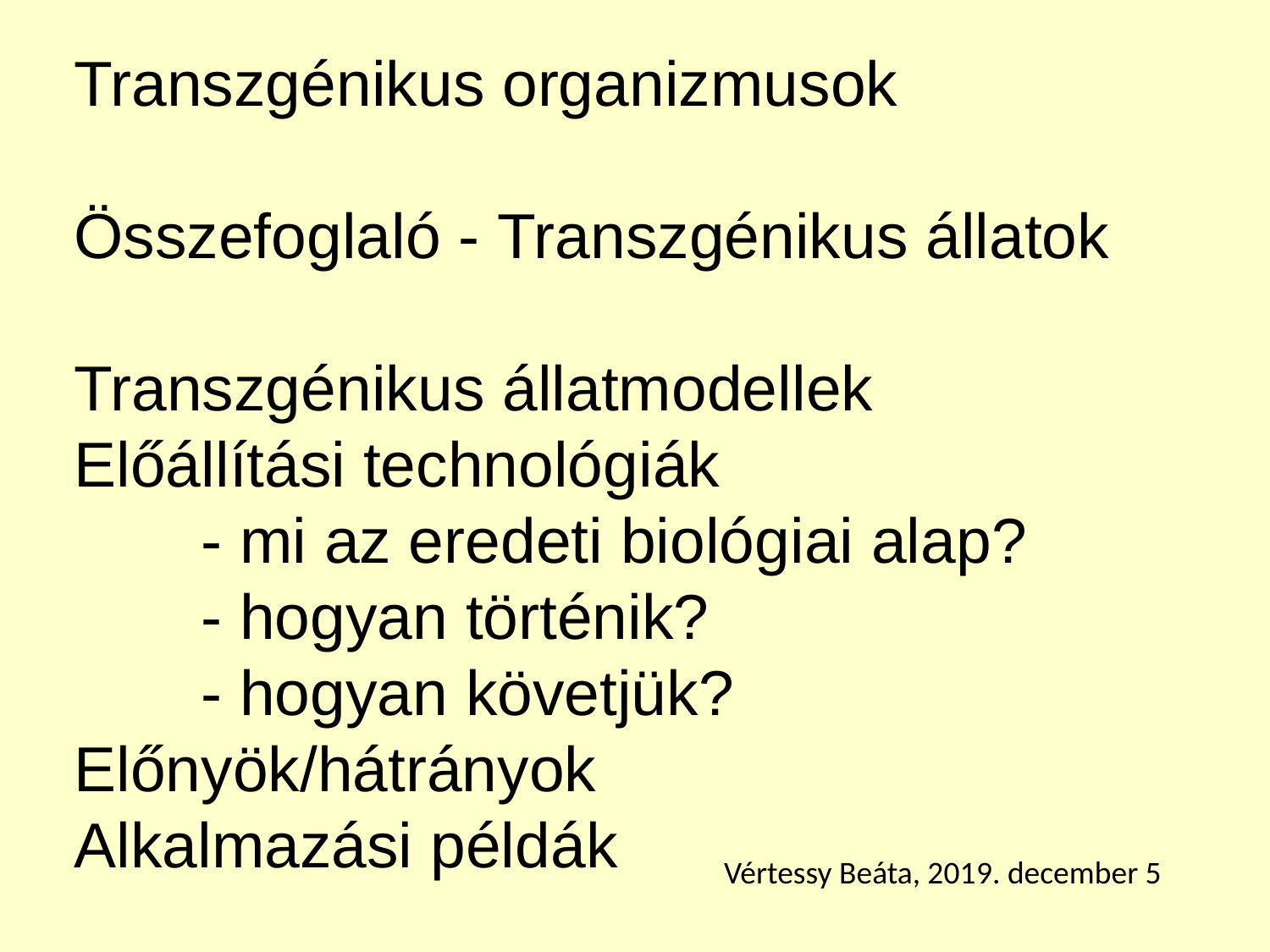

# Transzgénikus organizmusok Összefoglaló - Transzgénikus állatok Transzgénikus állatmodellek Előállítási technológiák - mi az eredeti biológiai alap? - hogyan történik? - hogyan követjük? Előnyök/hátrányok Alkalmazási példák
Vértessy Beáta, 2019. december 5